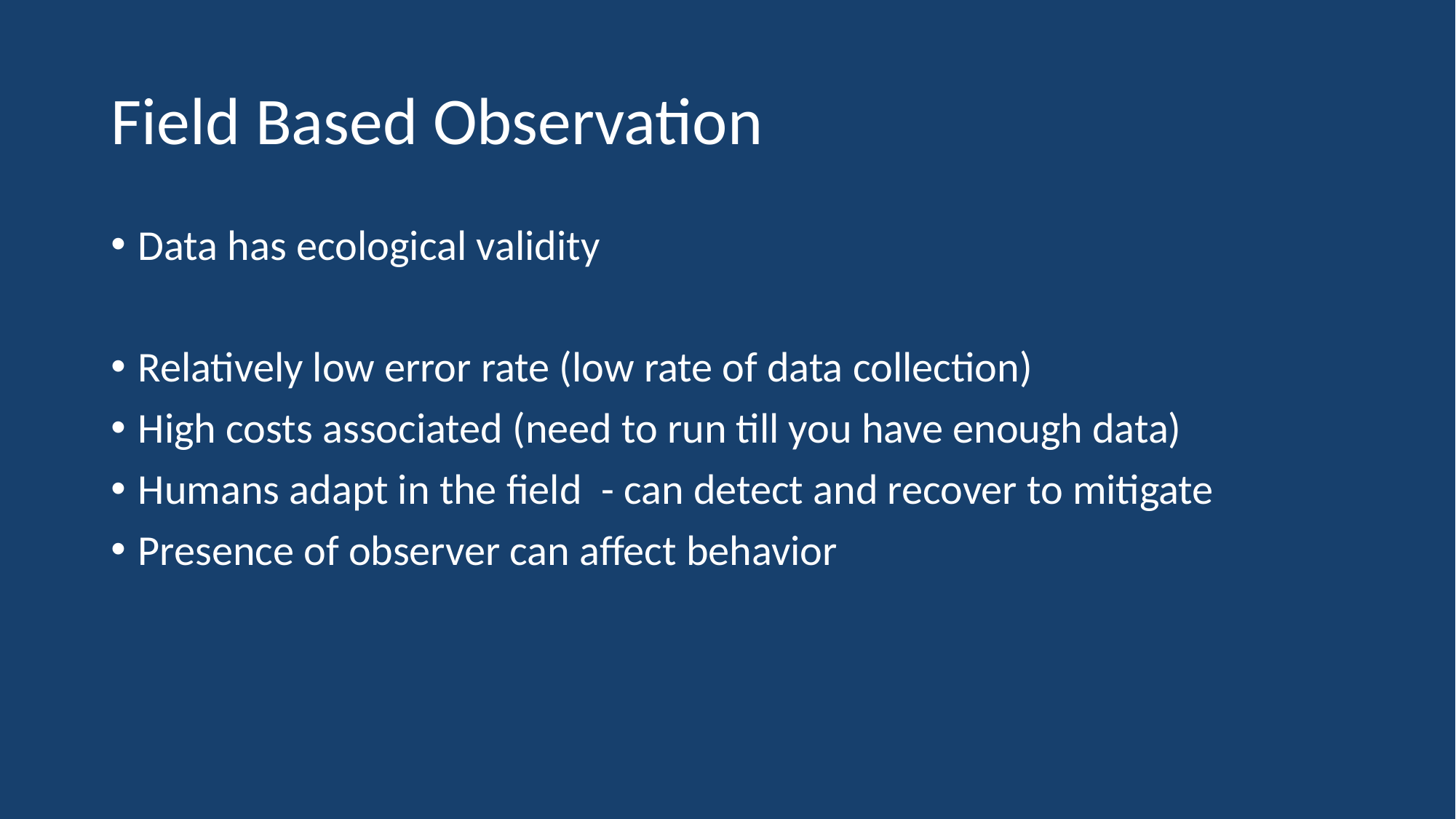

# Field Based Observation
Data has ecological validity

Relatively low error rate (low rate of data collection)
High costs associated (need to run till you have enough data)
Humans adapt in the field  - can detect and recover to mitigate
Presence of observer can affect behavior